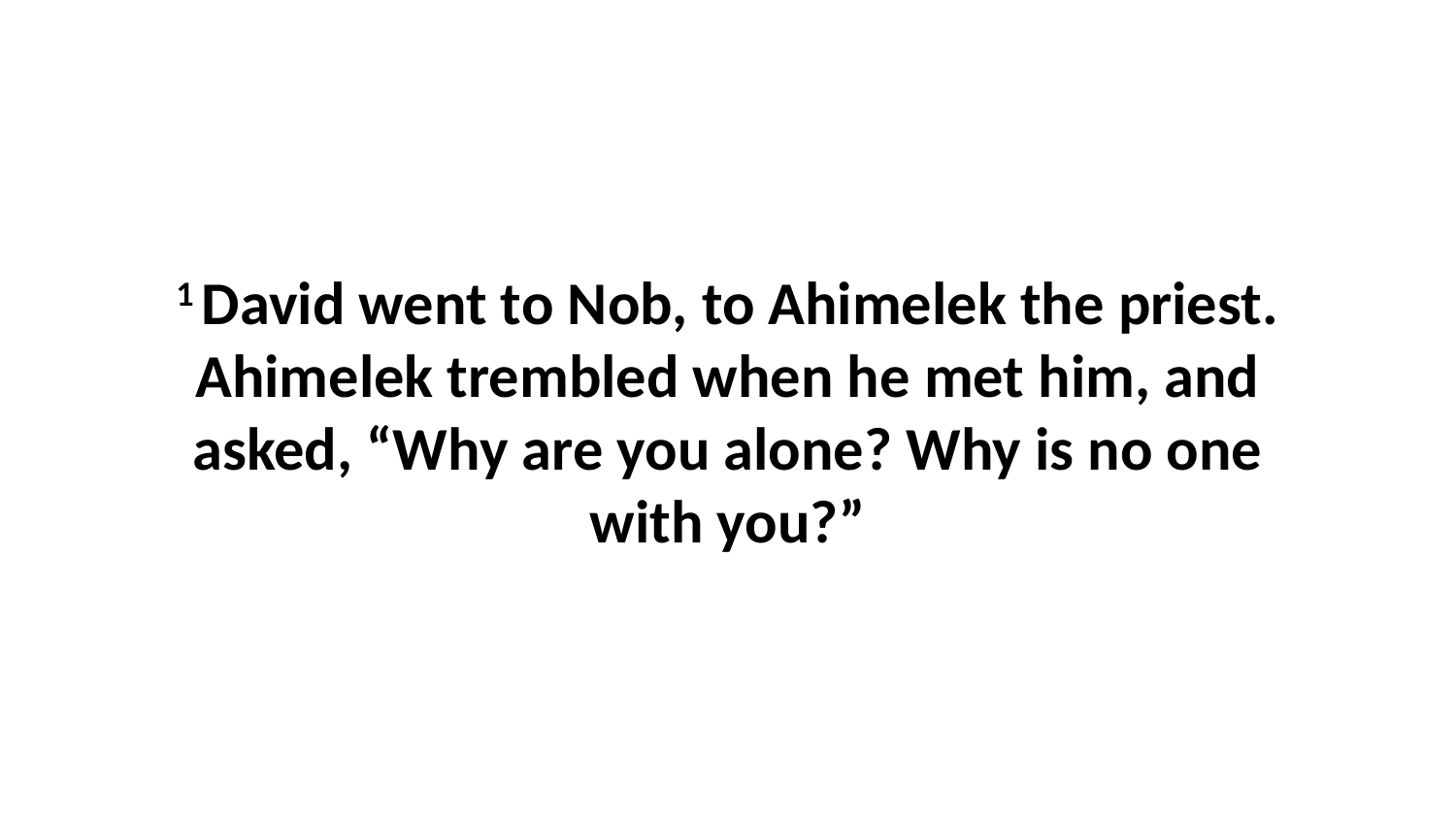

1 David went to Nob, to Ahimelek the priest. Ahimelek trembled when he met him, and asked, “Why are you alone? Why is no one with you?”